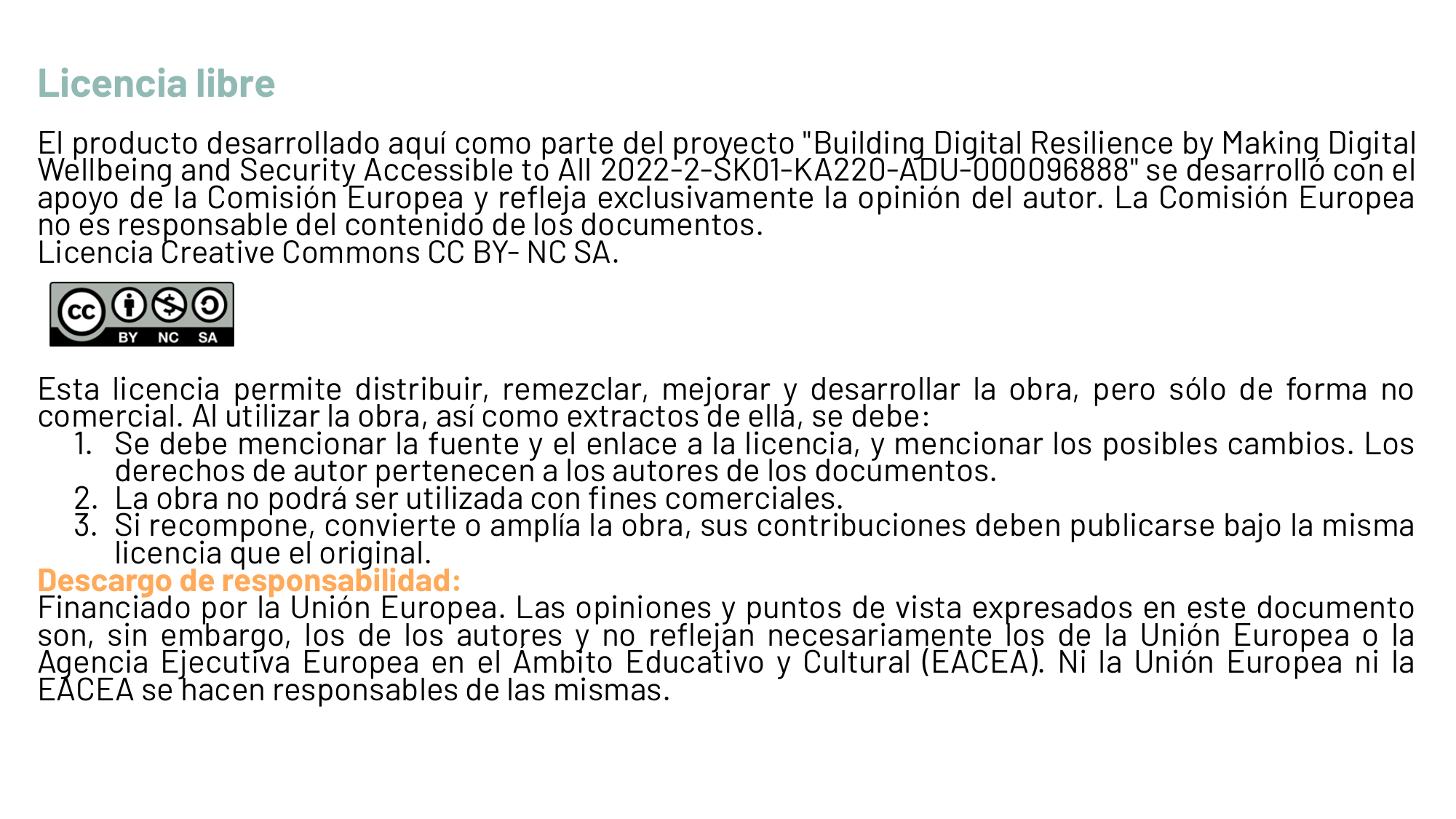

Licencia libre

El producto desarrollado aquí como parte del proyecto "Building Digital Resilience by Making Digital Wellbeing and Security Accessible to All 2022-2-SK01-KA220-ADU-000096888" se desarrolló con el apoyo de la Comisión Europea y refleja exclusivamente la opinión del autor. La Comisión Europea no es responsable del contenido de los documentos.
Licencia Creative Commons CC BY- NC SA.

Esta licencia permite distribuir, remezclar, mejorar y desarrollar la obra, pero sólo de forma no comercial. Al utilizar la obra, así como extractos de ella, se debe:
Se debe mencionar la fuente y el enlace a la licencia, y mencionar los posibles cambios. Los derechos de autor pertenecen a los autores de los documentos.
La obra no podrá ser utilizada con fines comerciales.
Si recompone, convierte o amplía la obra, sus contribuciones deben publicarse bajo la misma licencia que el original.
Descargo de responsabilidad:
Financiado por la Unión Europea. Las opiniones y puntos de vista expresados en este documento son, sin embargo, los de los autores y no reflejan necesariamente los de la Unión Europea o la Agencia Ejecutiva Europea en el Ámbito Educativo y Cultural (EACEA). Ni la Unión Europea ni la EACEA se hacen responsables de las mismas.